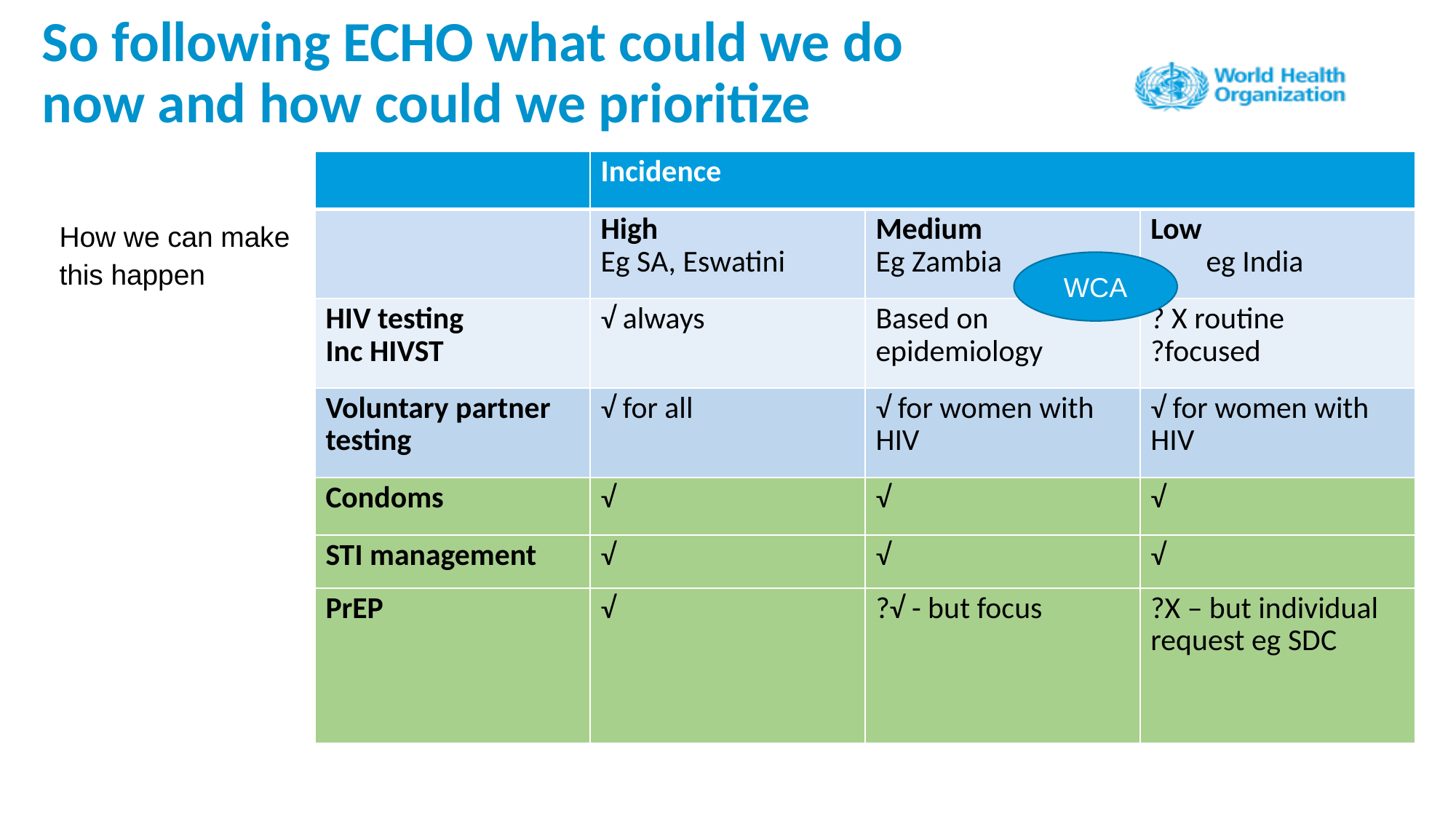

# So following ECHO what could we do now and how could we prioritize
|  | Incidence |  |  |
| --- | --- | --- | --- |
|  | High Eg SA, Eswatini | Medium Eg Zambia | Low eg India |
| HIV testing Inc HIVST | √ always | Based on epidemiology | ? X routine ?focused |
| Voluntary partner testing | √ for all | √ for women with HIV | √ for women with HIV |
| Condoms | √ | √ | √ |
| STI management | √ | √ | √ |
| PrEP | √ | ?√ - but focus | ?X – but individual request eg SDC |
How we can make this happen
WCA